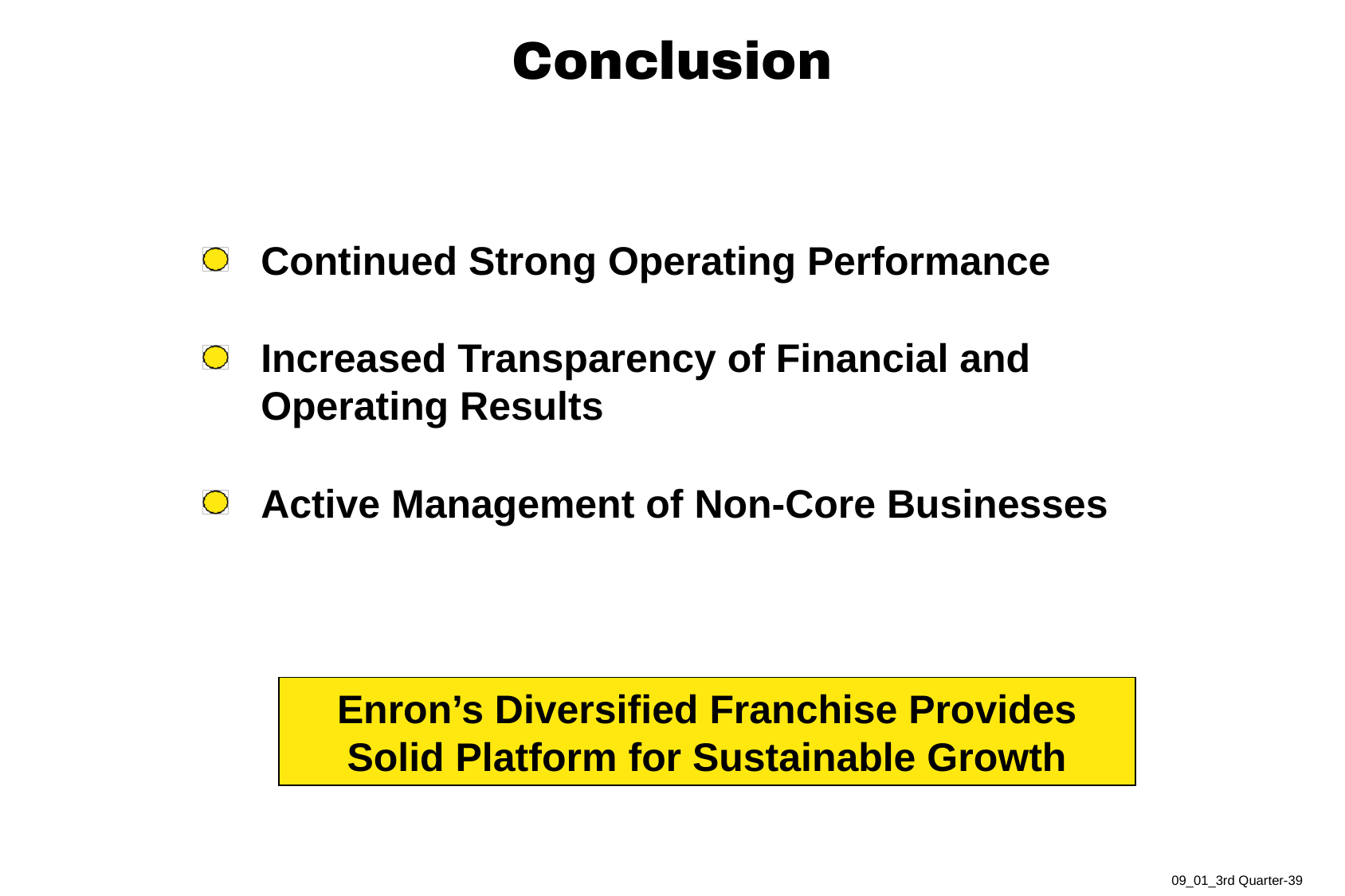

39
# Conclusion
Continued Strong Operating Performance
Increased Transparency of Financial and Operating Results
Active Management of Non-Core Businesses
Enron’s Diversified Franchise Provides Solid Platform for Sustainable Growth